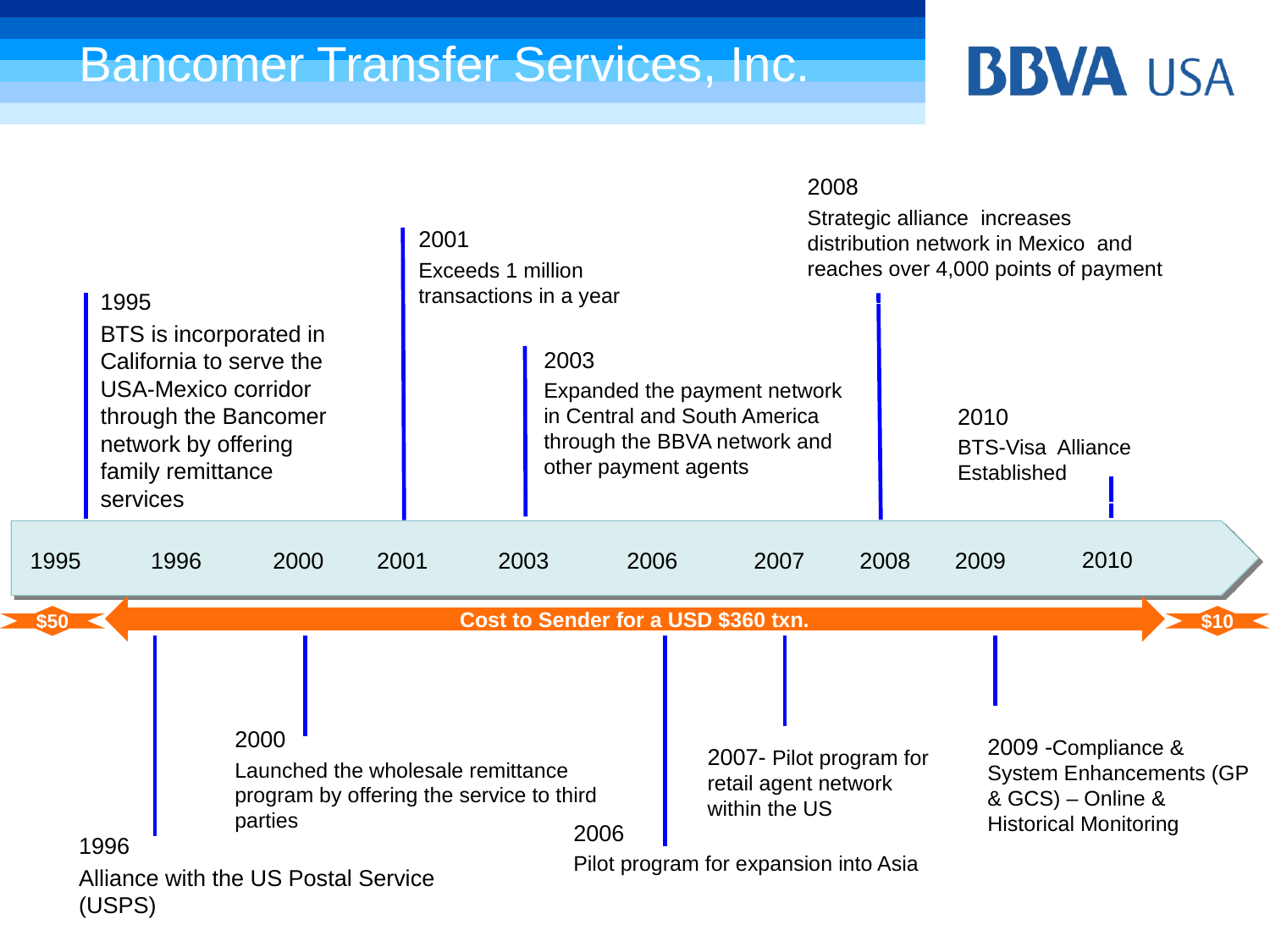

# Bancomer Transfer Services, Inc.
2008
Strategic alliance  increases distribution network in Mexico  and reaches over 4,000 points of payment
2001
Exceeds 1 million transactions in a year
1995
BTS is incorporated in California to serve the USA-Mexico corridor through the Bancomer network by offering family remittance services
2003
Expanded the payment network in Central and South America through the BBVA network and other payment agents
2010
BTS-Visa  Alliance Established

2010
1995
1996
2000
2001
2003
2006
2007
2008
2009
Cost to Sender for a USD $360 txn.
$50
$10
2000
Launched the wholesale remittance program by offering the service to third parties
2009 -Compliance & System Enhancements (GP & GCS) – Online & Historical Monitoring
2007- Pilot program for retail agent network within the US
2006
Pilot program for expansion into Asia
1996
Alliance with the US Postal Service (USPS)